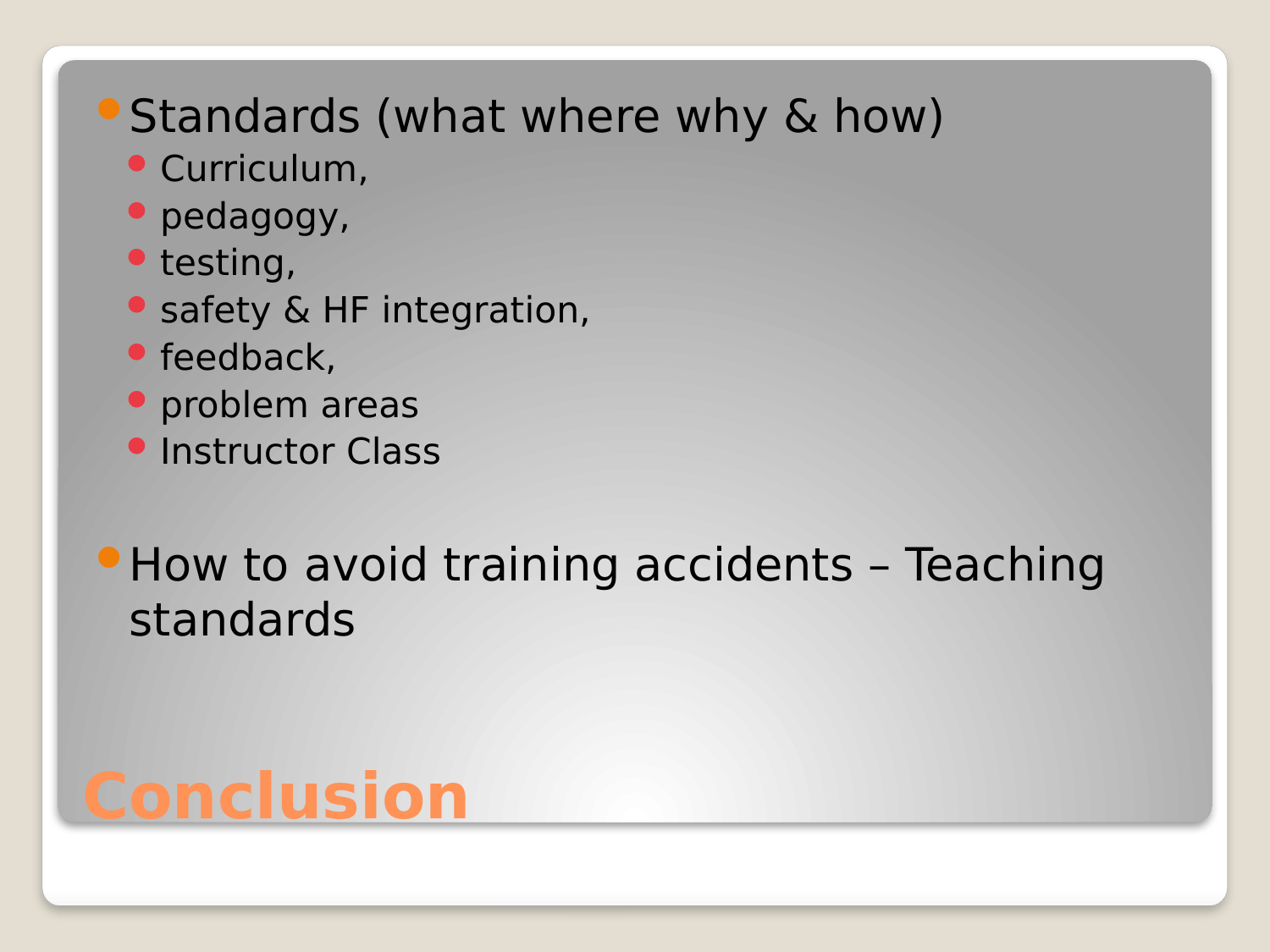

Standards (what where why & how)
Curriculum,
pedagogy,
testing,
safety & HF integration,
feedback,
problem areas
Instructor Class

How to avoid training accidents – Teaching standards

# Conclusion